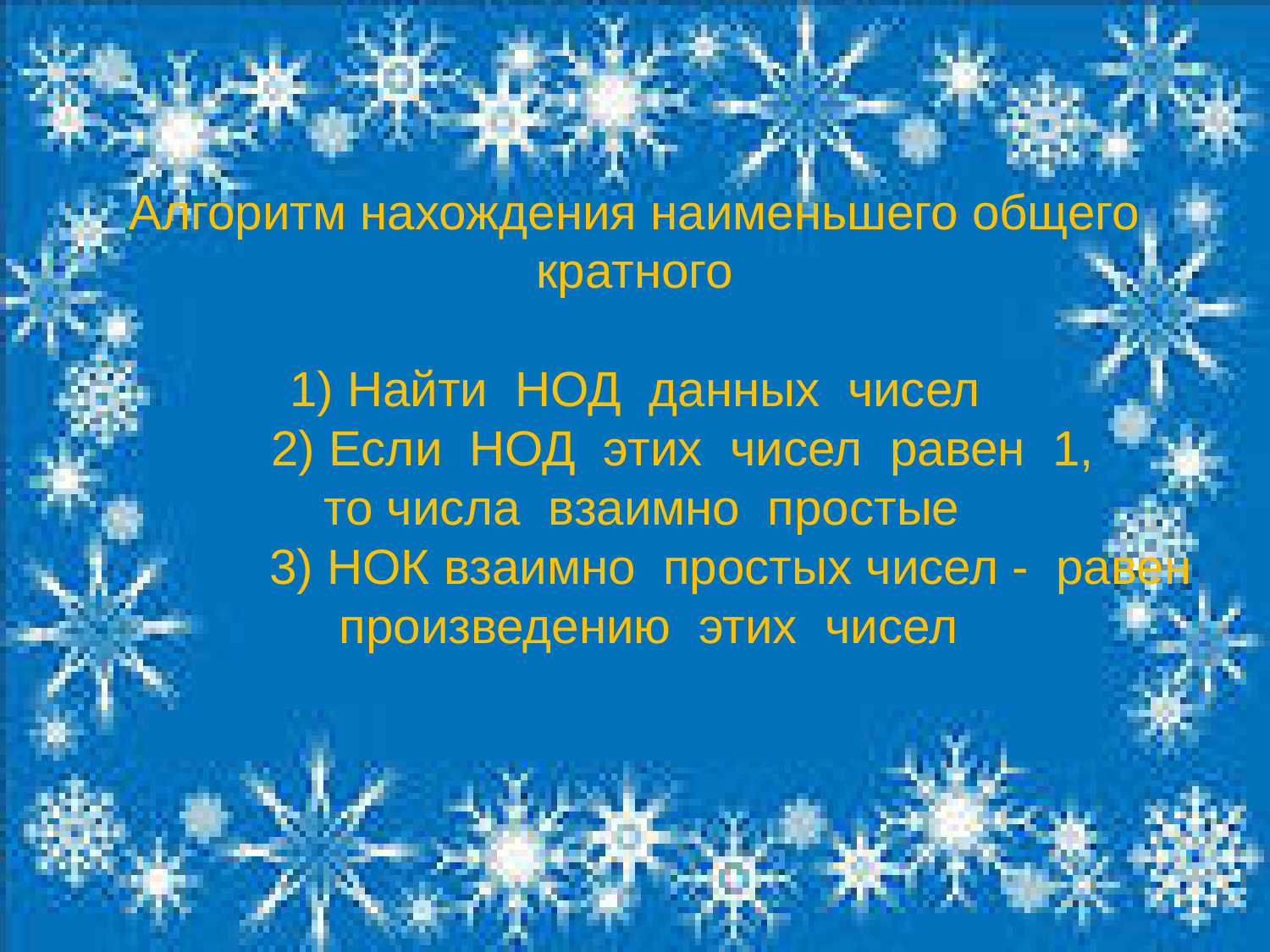

# Алгоритм нахождения наименьшего общего кратного 1) Найти  НОД  данных  чисел 2) Если  НОД  этих  чисел  равен  1, то числа  взаимно  простые 3) НОК взаимно  простых чисел -  равен   произведению  этих  чисел